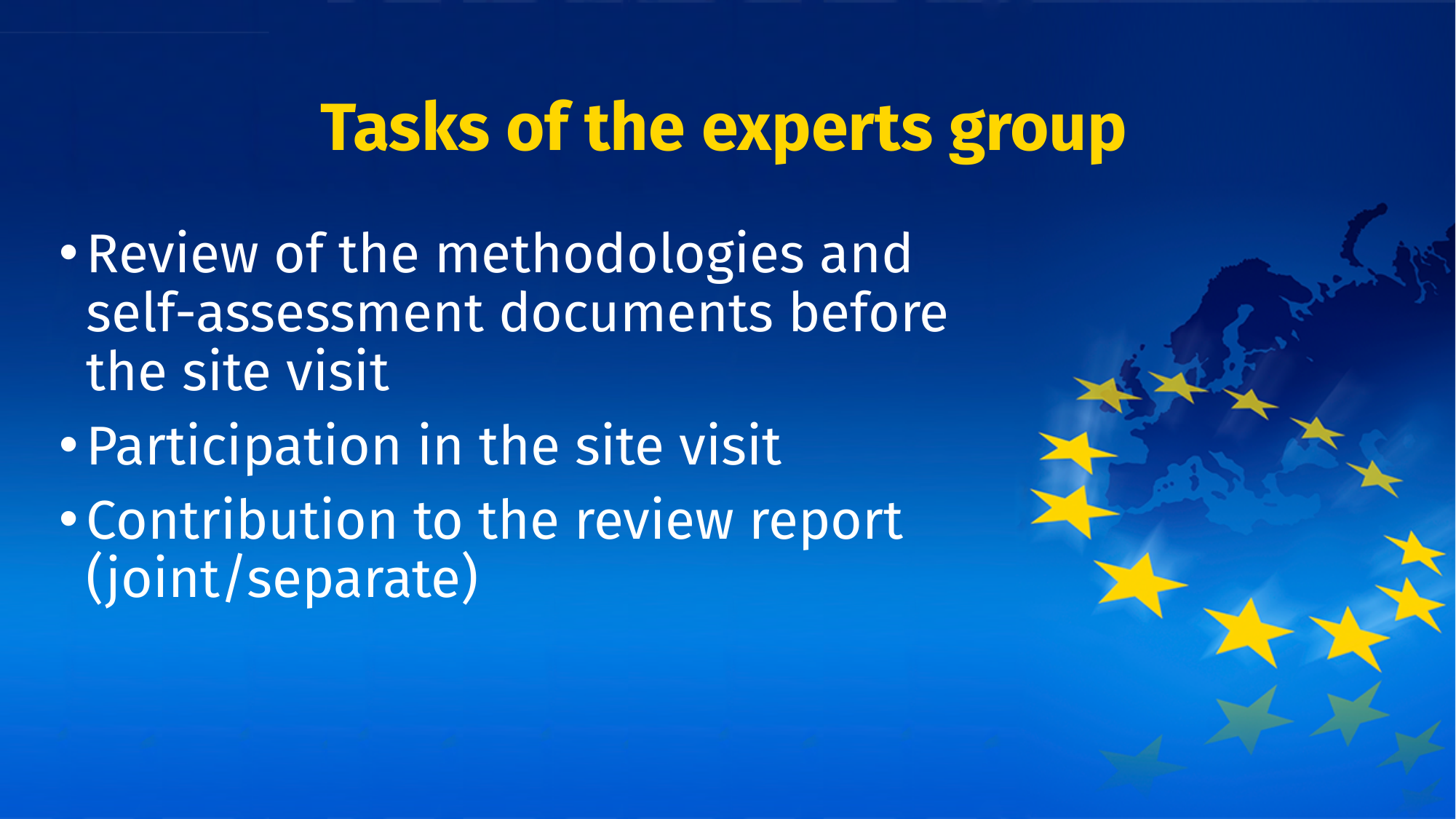

# Tasks of the experts group
Review of the methodologies and self-assessment documents before the site visit
Participation in the site visit
Contribution to the review report (joint/separate)